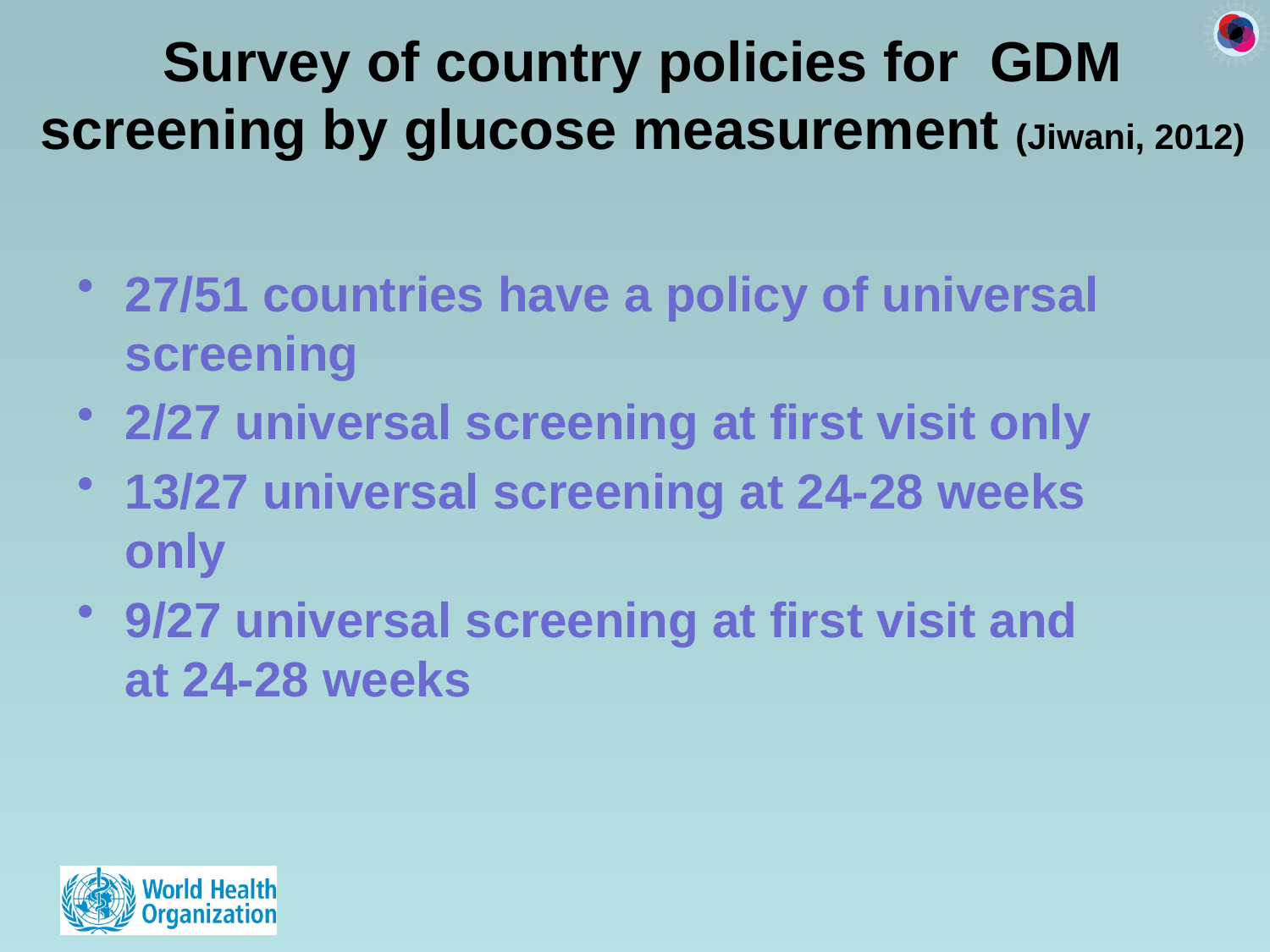

Survey of country policies for  GDM screening by glucose measurement (Jiwani, 2012)
27/51 countries have a policy of universal screening
2/27 universal screening at first visit only
13/27 universal screening at 24-28 weeks only
9/27 universal screening at first visit and at 24-28 weeks